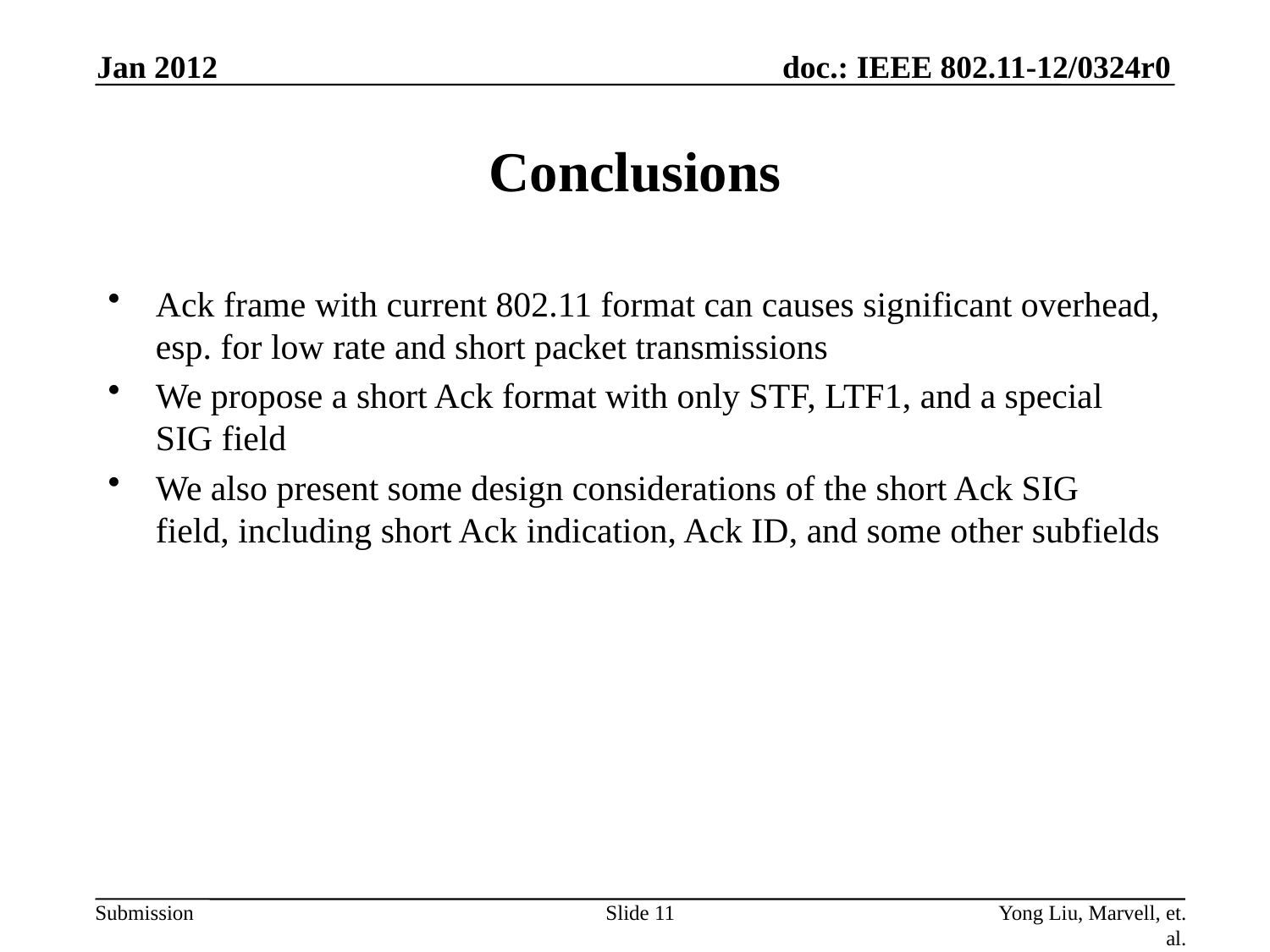

Jan 2012
# Conclusions
Ack frame with current 802.11 format can causes significant overhead, esp. for low rate and short packet transmissions
We propose a short Ack format with only STF, LTF1, and a special SIG field
We also present some design considerations of the short Ack SIG field, including short Ack indication, Ack ID, and some other subfields

Slide 11
Yong Liu, Marvell, et. al.